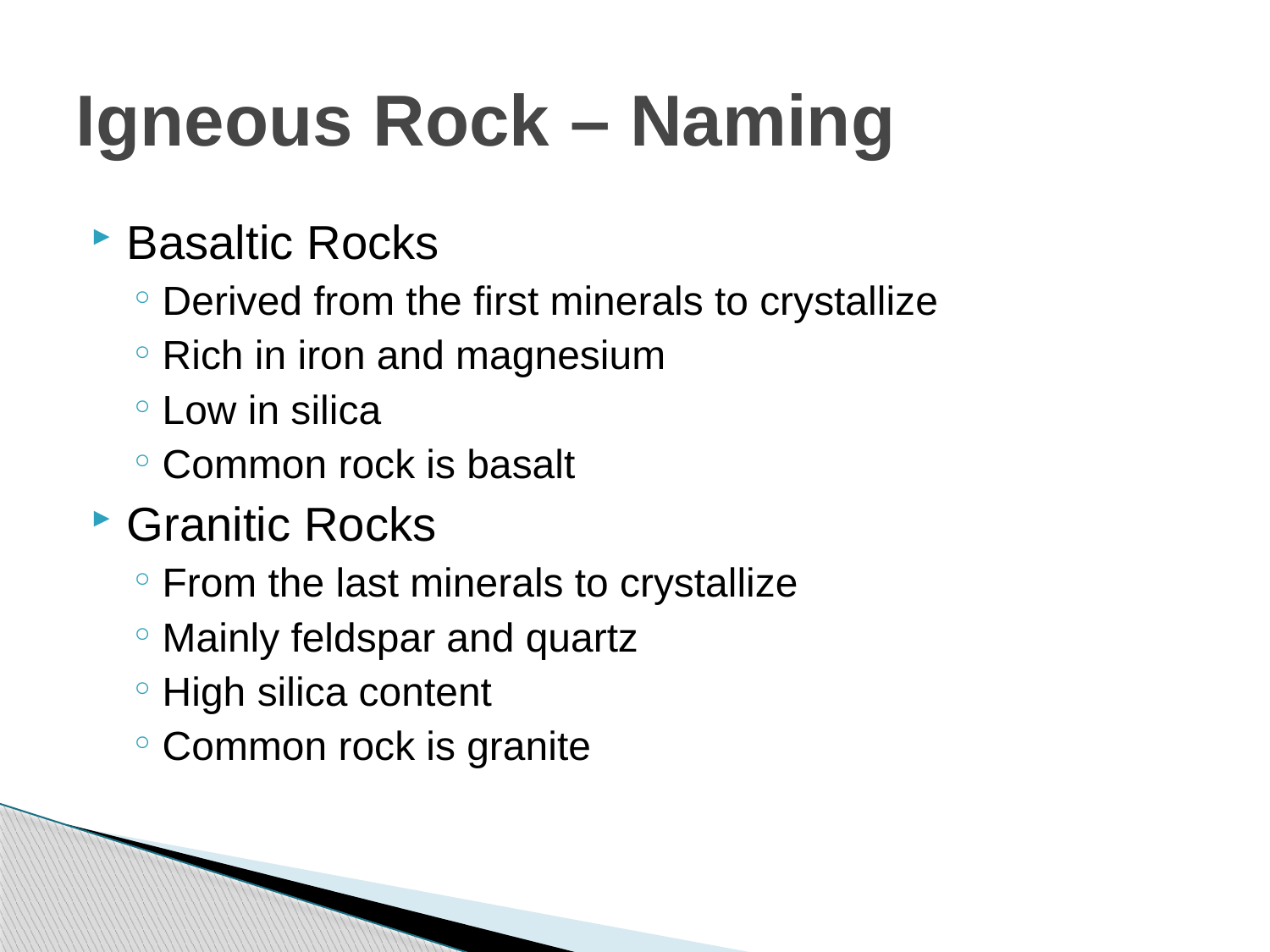

# Igneous Rock – Naming
Basaltic Rocks
Derived from the first minerals to crystallize
Rich in iron and magnesium
Low in silica
Common rock is basalt
Granitic Rocks
From the last minerals to crystallize
Mainly feldspar and quartz
High silica content
Common rock is granite